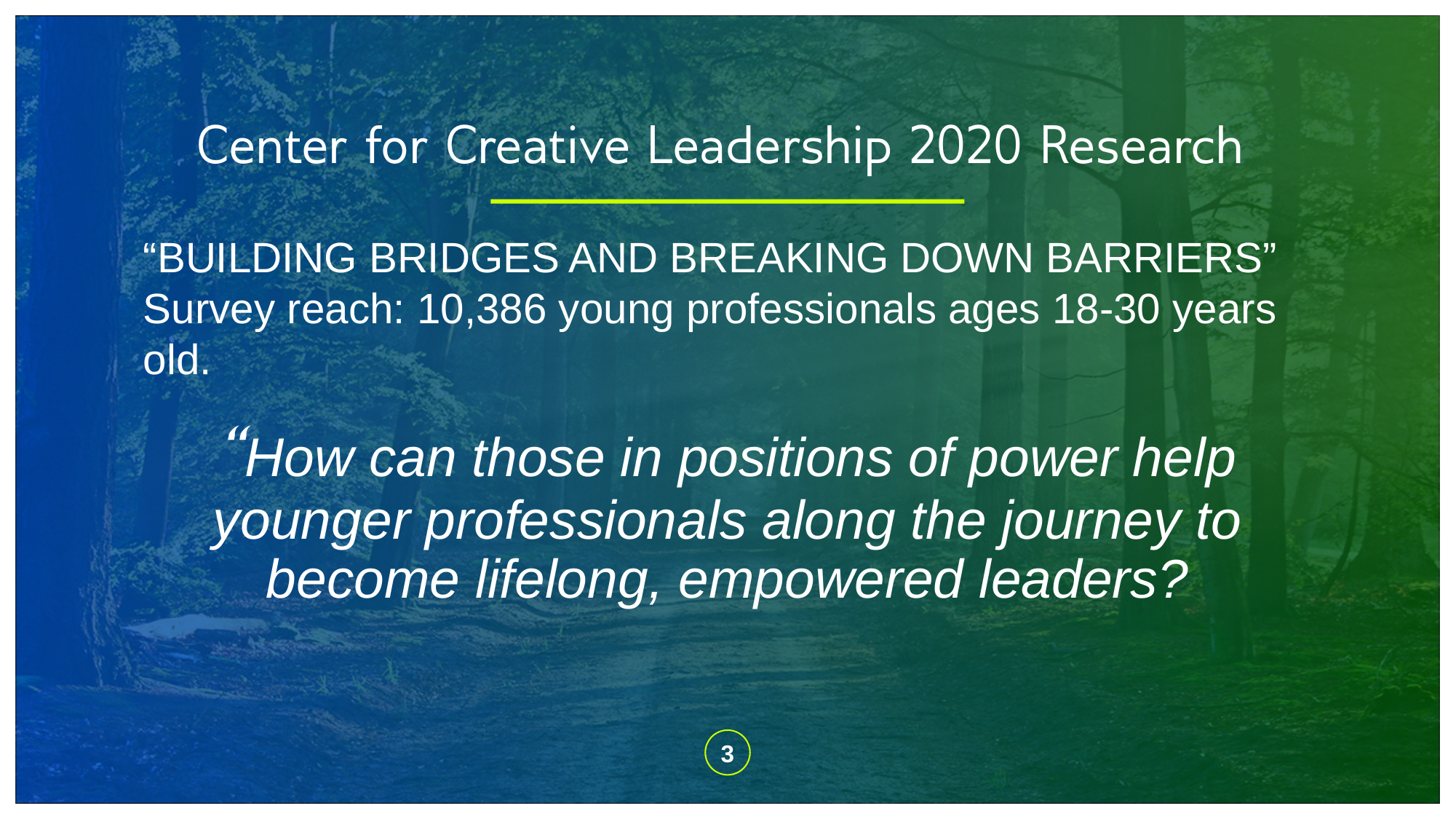

# Center for Creative Leadership 2020 Research
“BUILDING BRIDGES AND BREAKING DOWN BARRIERS”
Survey reach: 10,386 young professionals ages 18-30 years old.
“How can those in positions of power help younger professionals along the journey to become lifelong, empowered leaders?
3